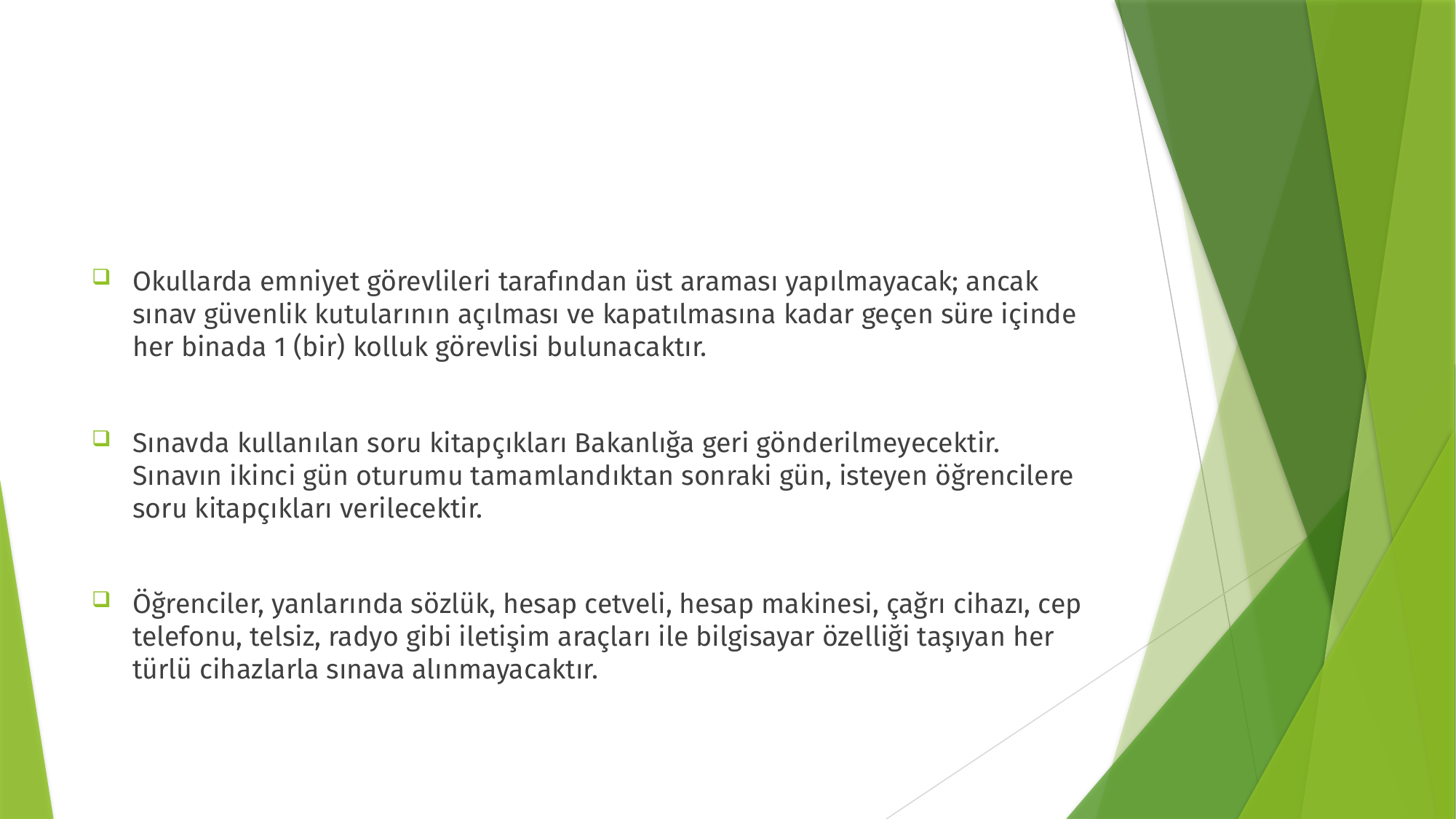

#
Okullarda emniyet görevlileri tarafından üst araması yapılmayacak; ancak sınav güvenlik kutularının açılması ve kapatılmasına kadar geçen süre içinde her binada 1 (bir) kolluk görevlisi bulunacaktır.

Sınavda kullanılan soru kitapçıkları Bakanlığa geri gönderilmeyecektir. Sınavın ikinci gün oturumu tamamlandıktan sonraki gün, isteyen öğrencilere soru kitapçıkları verilecektir.

Öğrenciler, yanlarında sözlük, hesap cetveli, hesap makinesi, çağrı cihazı, cep telefonu, telsiz, radyo gibi iletişim araçları ile bilgisayar özelliği taşıyan her türlü cihazlarla sınava alınmayacaktır.